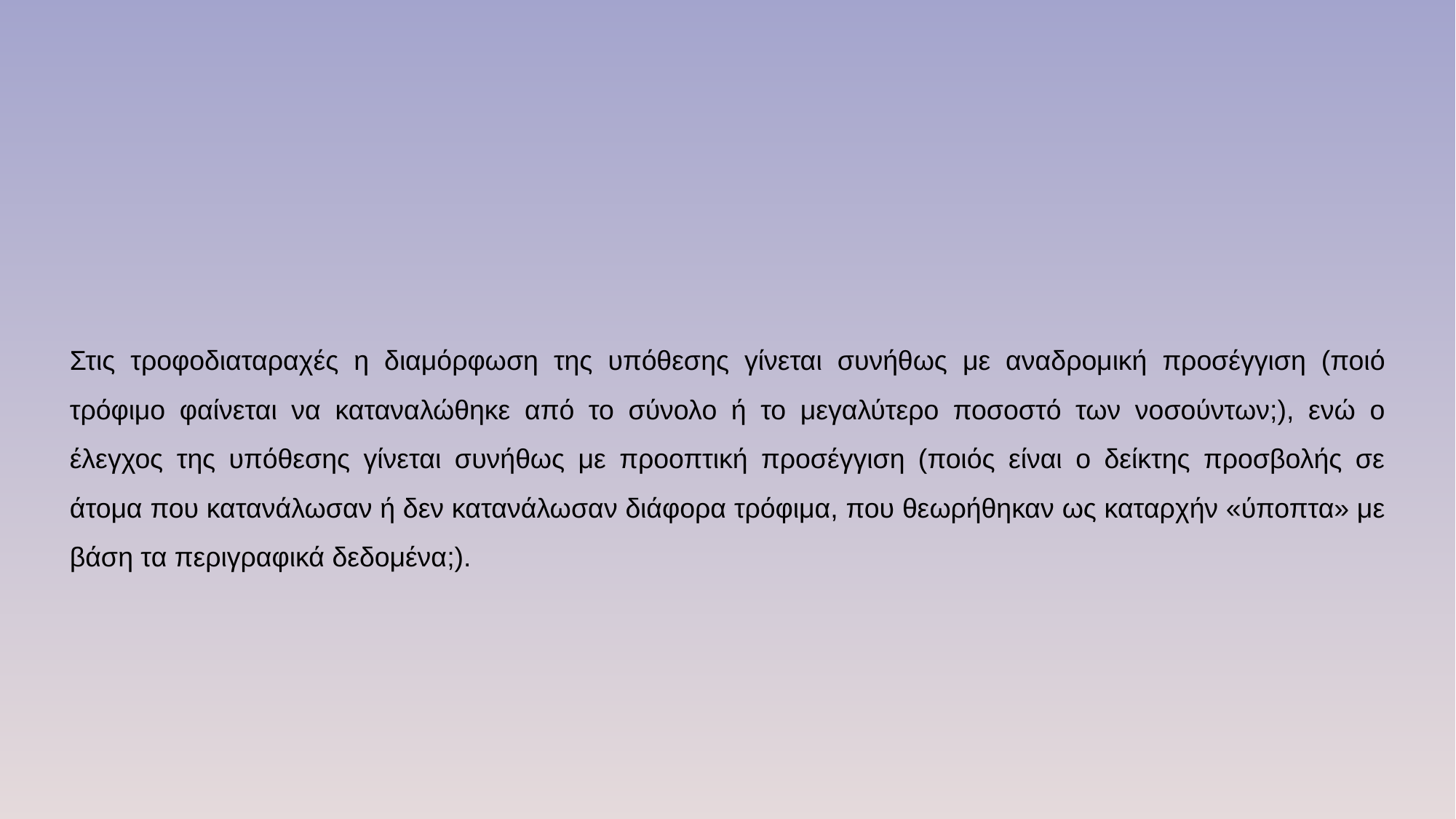

Στις τροφοδιαταραχές η διαμόρφωση της υπόθεσης γίνεται συνήθως με αναδρομική προσέγγιση (ποιό τρόφιμο φαίνεται να καταναλώθηκε από το σύνολο ή το μεγαλύτερο ποσοστό των νοσούντων;), ενώ ο έλεγχος της υπόθεσης γίνεται συνήθως με προοπτική προσέγγιση (ποιός είναι ο δείκτης προσβολής σε άτομα που κατανάλωσαν ή δεν κατανάλωσαν διάφορα τρόφιμα, που θεωρήθηκαν ως καταρχήν «ύποπτα» με βάση τα περιγραφικά δεδομένα;).